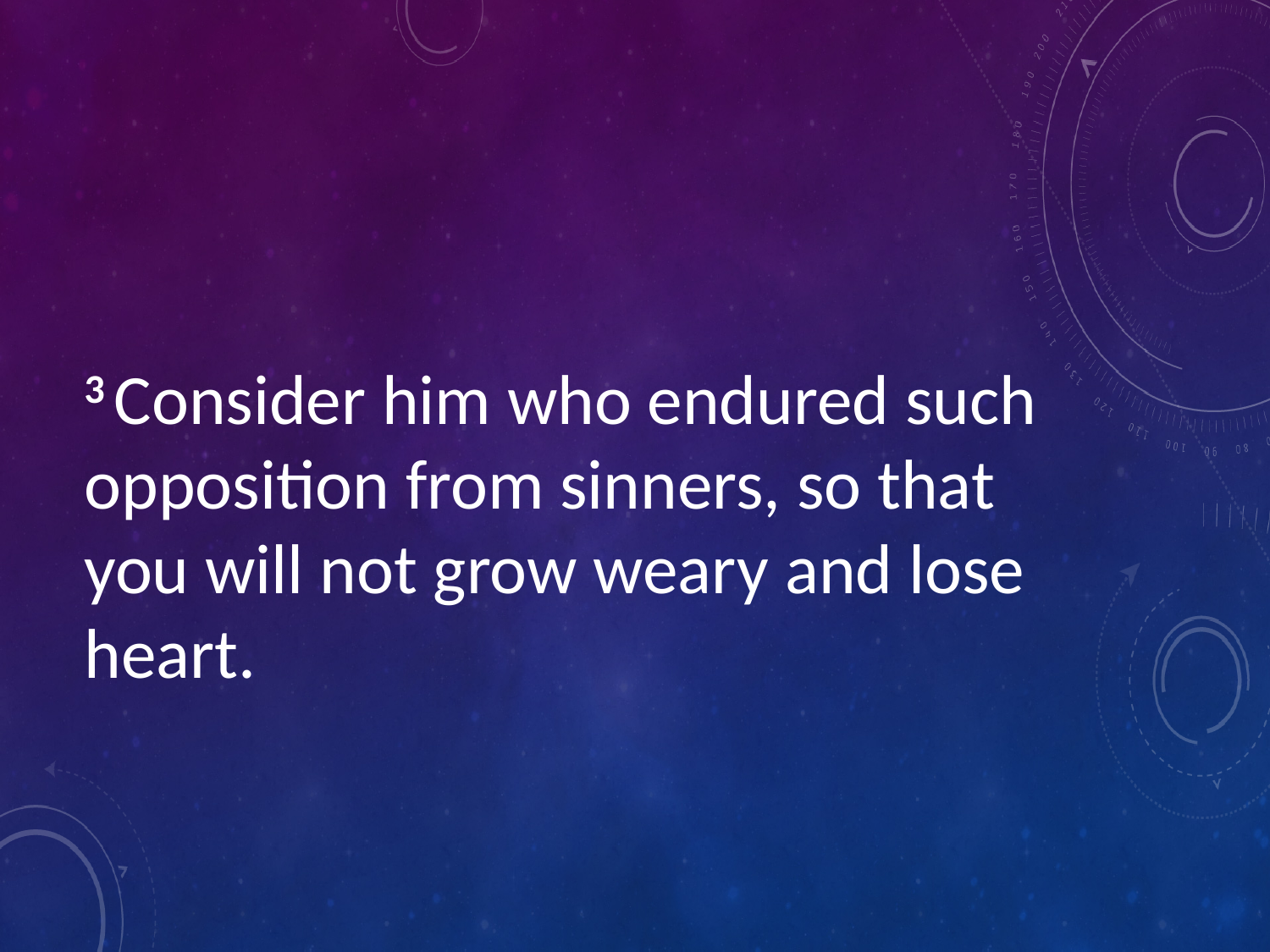

#
3 Consider him who endured such opposition from sinners, so that you will not grow weary and lose heart.